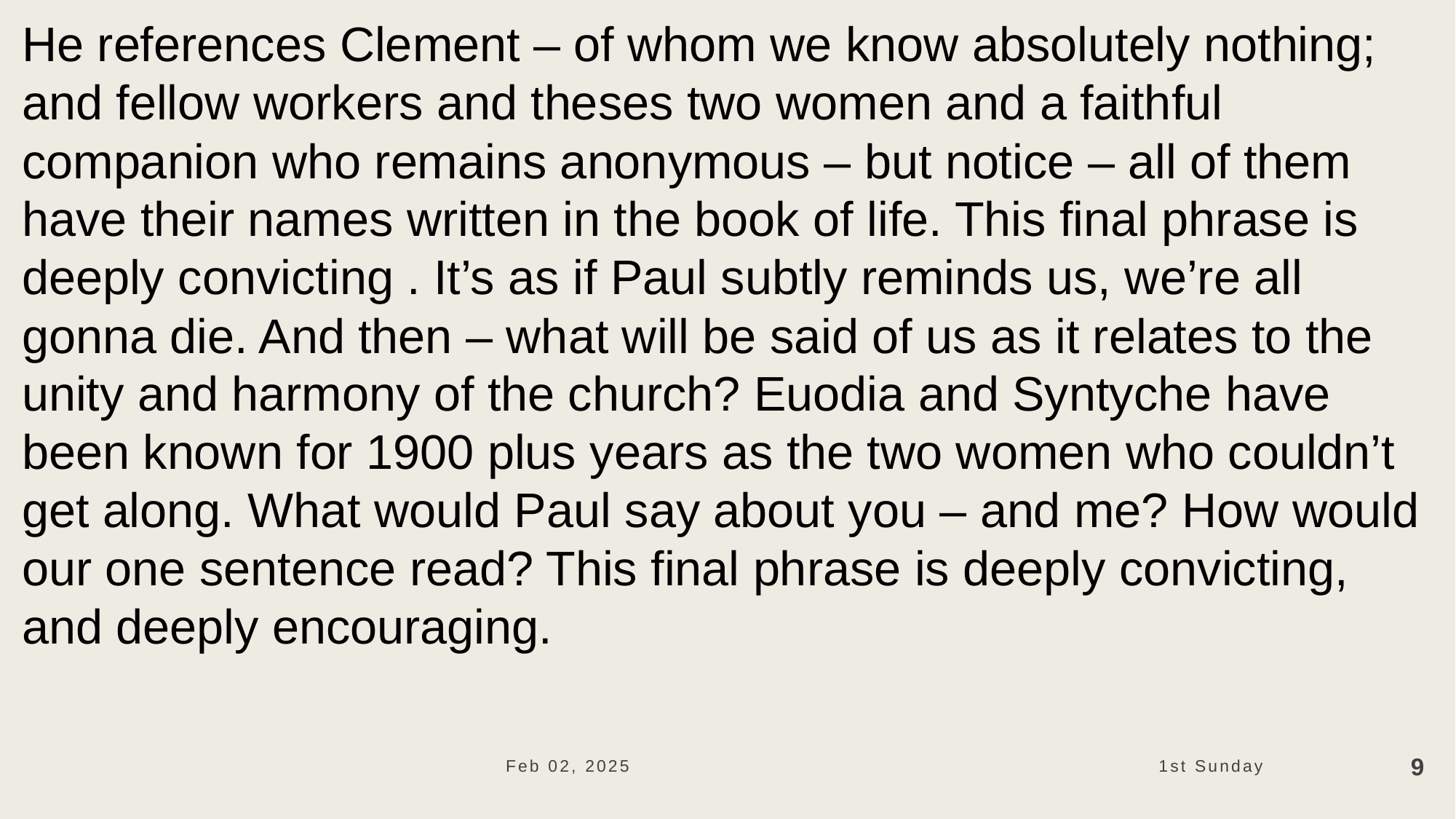

He references Clement – of whom we know absolutely nothing; and fellow workers and theses two women and a faithful companion who remains anonymous – but notice – all of them have their names written in the book of life. This final phrase is deeply convicting . It’s as if Paul subtly reminds us, we’re all gonna die. And then – what will be said of us as it relates to the unity and harmony of the church? Euodia and Syntyche have been known for 1900 plus years as the two women who couldn’t get along. What would Paul say about you – and me? How would our one sentence read? This final phrase is deeply convicting, and deeply encouraging.
Feb 02, 2025
9
1st Sunday